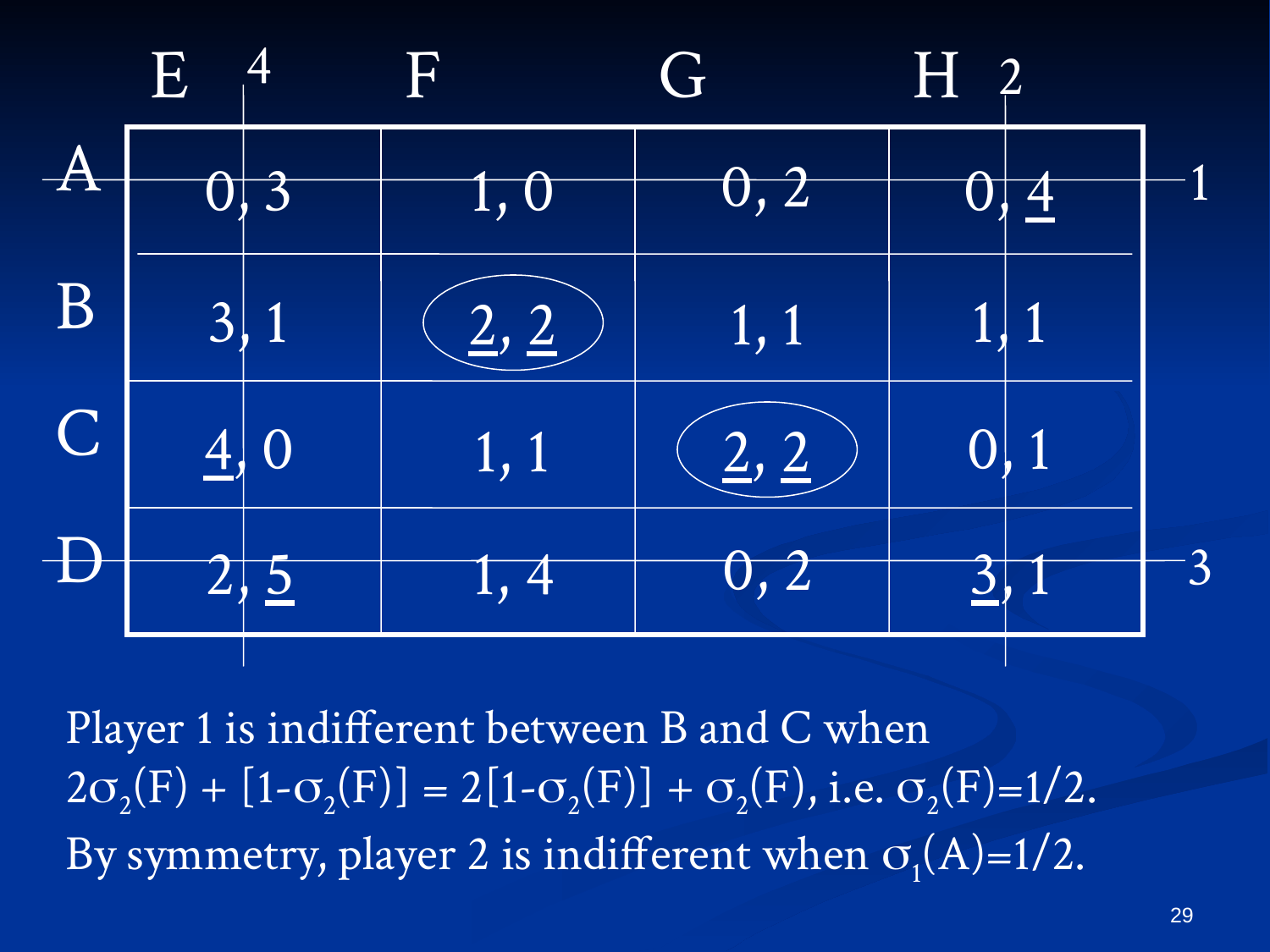

E		F		G		H
4
2

A

B

C

D

0, 2
1
0, 3
1, 0
0, 4

3, 1
1, 1

2, 2
1, 1

4, 0
0, 1
1, 1

2, 2

0, 2
3
2, 5
1, 4
3, 1

Player 1 is indifferent between B and C when
2σ2(F) + [1-σ2(F)] = 2[1-σ2(F)] + σ2(F), i.e. σ2(F)=1/2.
By symmetry, player 2 is indifferent when σ1(A)=1/2.
29